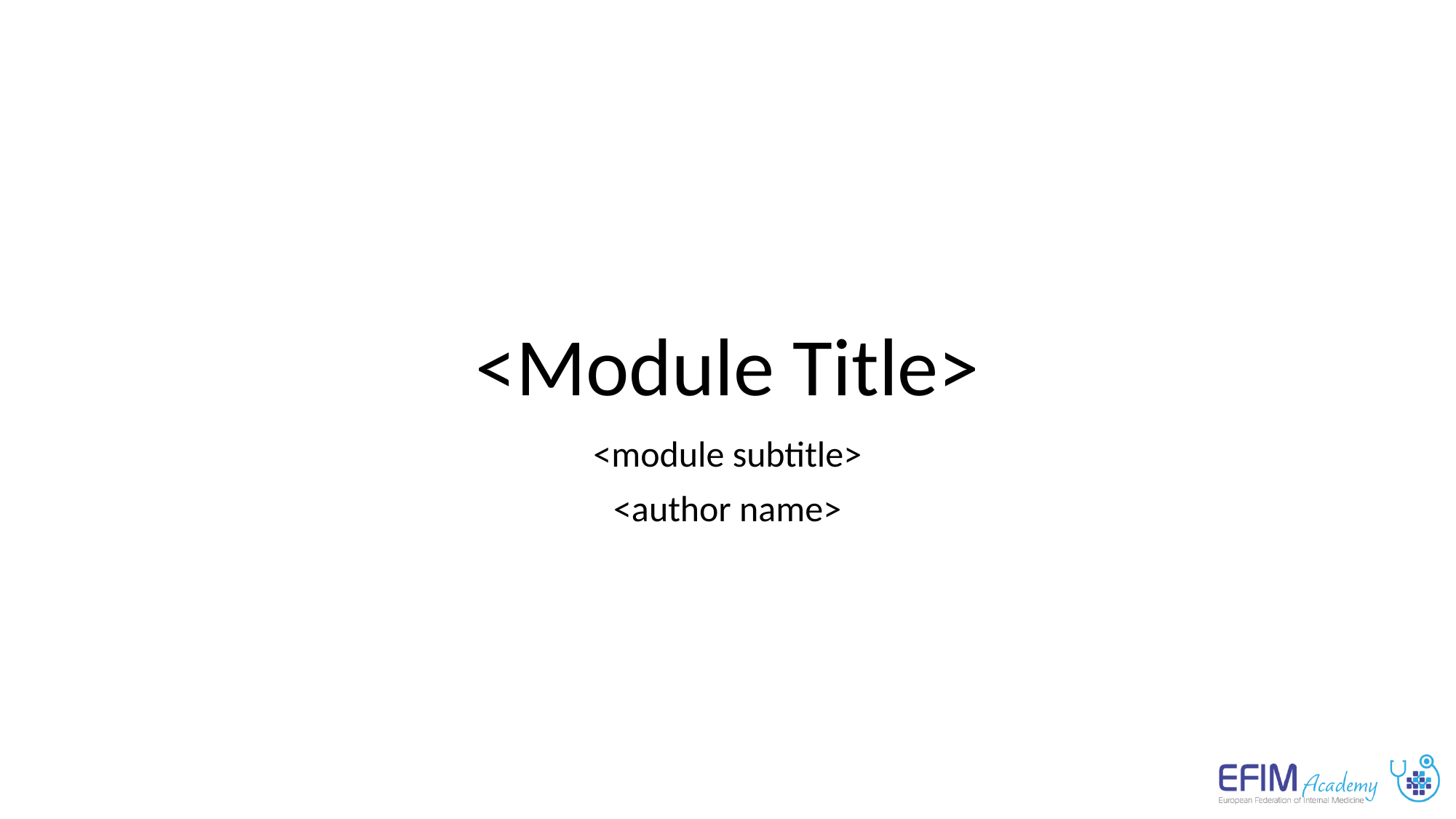

# <Module Title>
<module subtitle>
<author name>